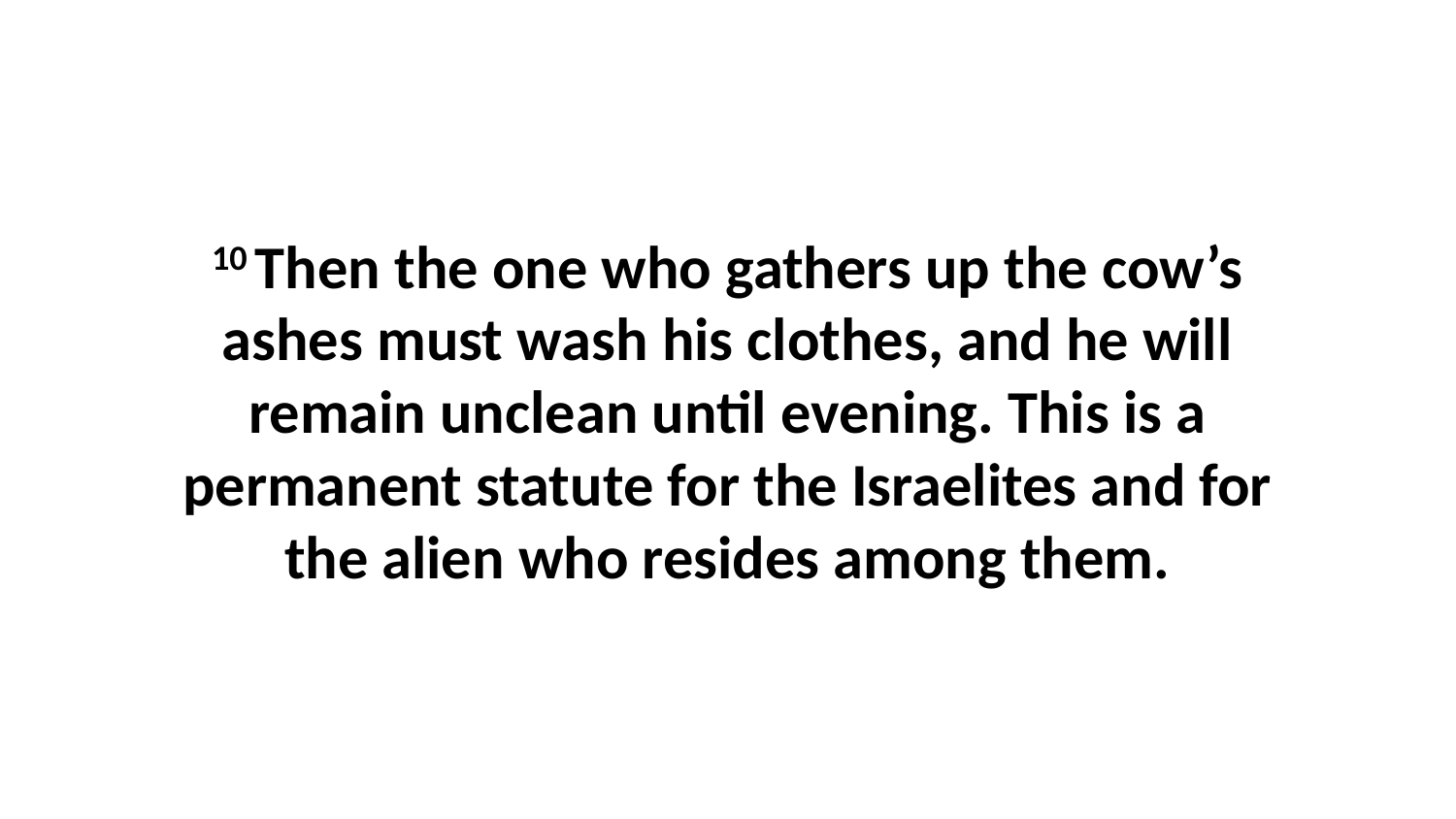

10 Then the one who gathers up the cow’s ashes must wash his clothes, and he will remain unclean until evening. This is a permanent statute for the Israelites and for the alien who resides among them.